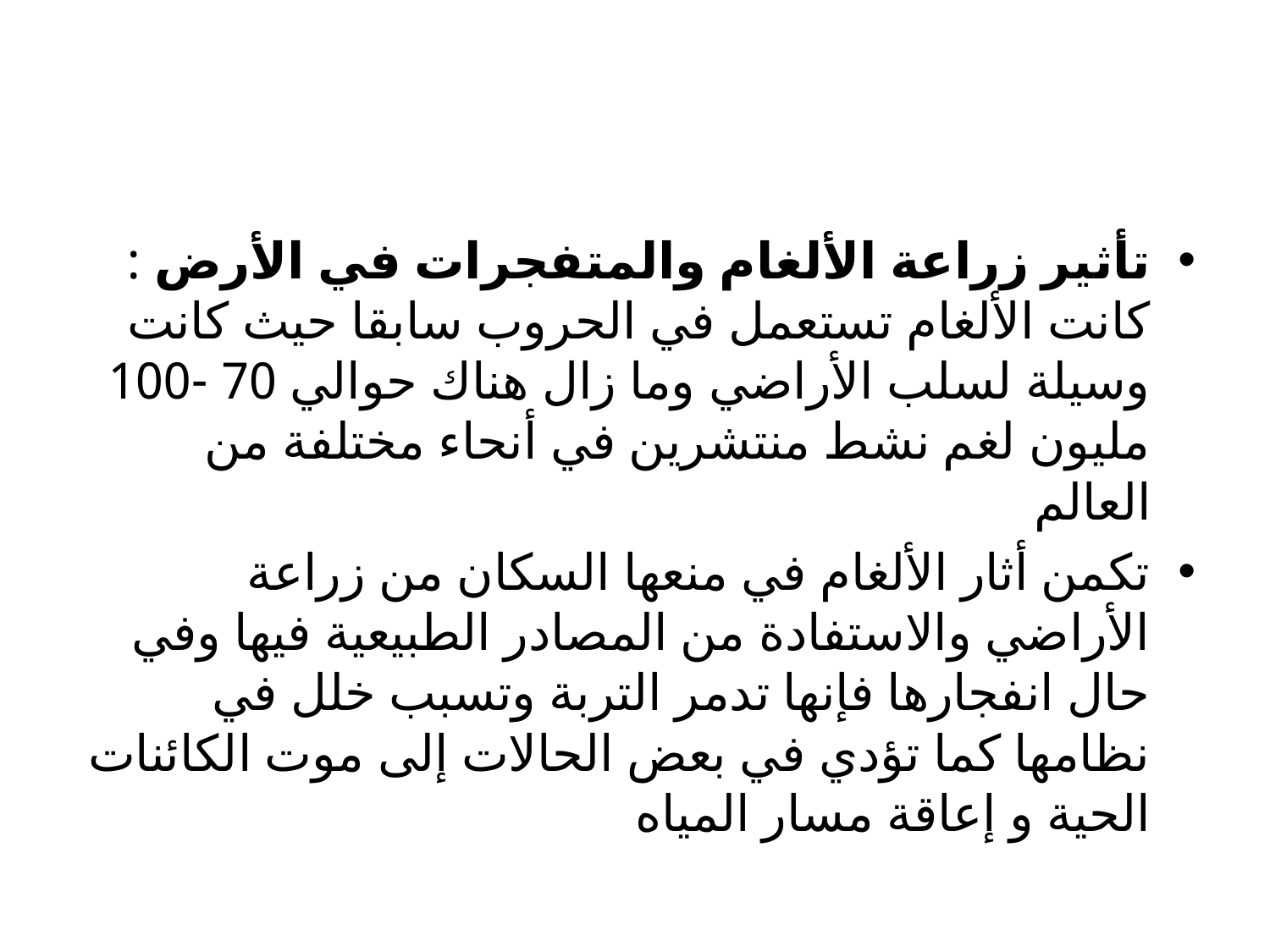

#
تأثير زراعة الألغام والمتفجرات في الأرض : كانت الألغام تستعمل في الحروب سابقا حيث كانت وسيلة لسلب الأراضي وما زال هناك حوالي 70 -100 مليون لغم نشط منتشرين في أنحاء مختلفة من العالم
‏تكمن أثار الألغام في منعها السكان من زراعة الأراضي والاستفادة من المصادر الطبيعية فيها وفي حال انفجارها فإنها تدمر التربة وتسبب خلل في نظامها كما تؤدي في بعض الحالات إلى موت الكائنات الحية و إعاقة مسار المياه